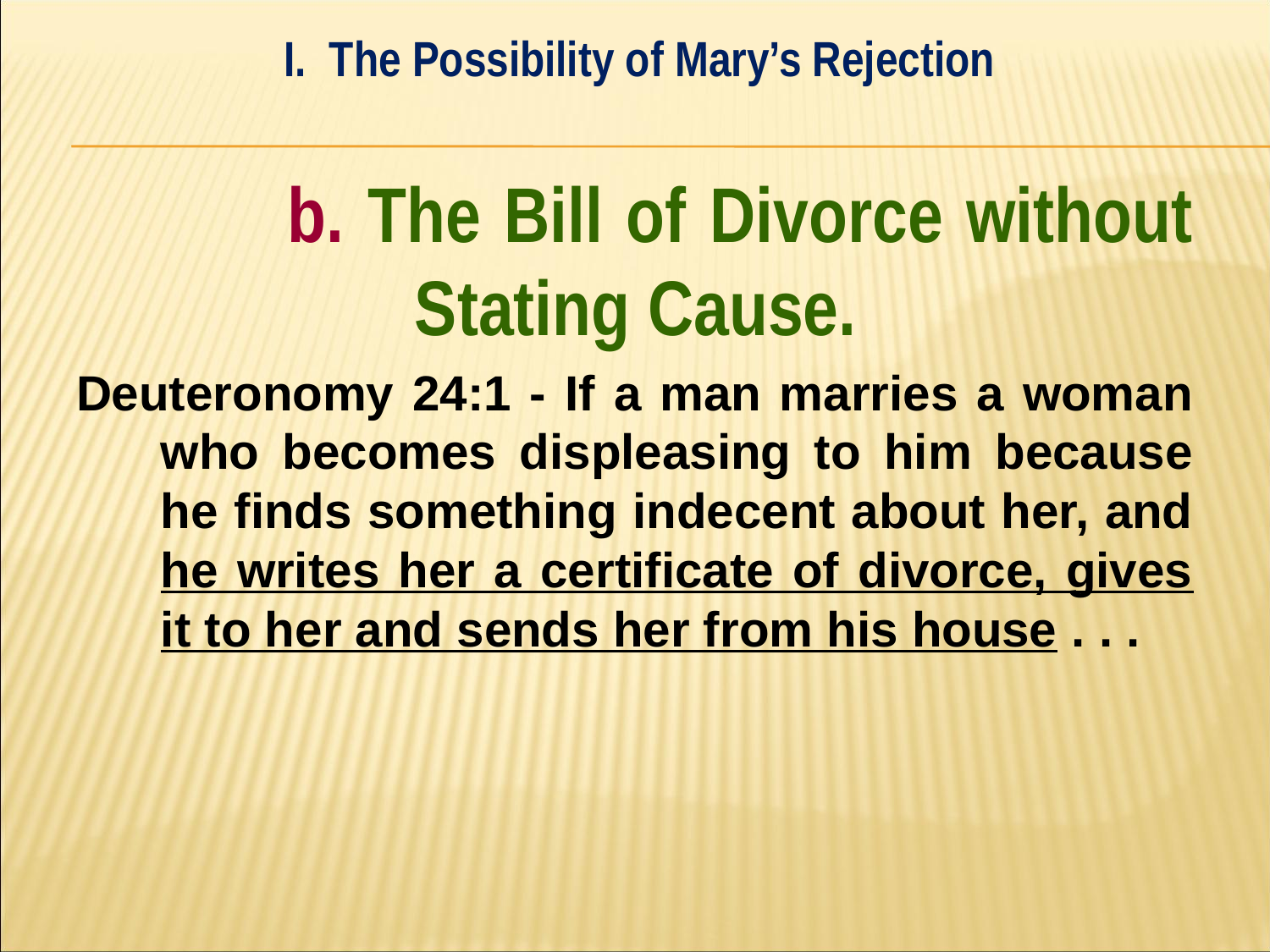

I.  The Possibility of Mary’s Rejection
#
		b. The Bill of Divorce without 		Stating Cause.
Deuteronomy 24:1 - If a man marries a woman who becomes displeasing to him because he finds something indecent about her, and he writes her a certificate of divorce, gives it to her and sends her from his house . . .